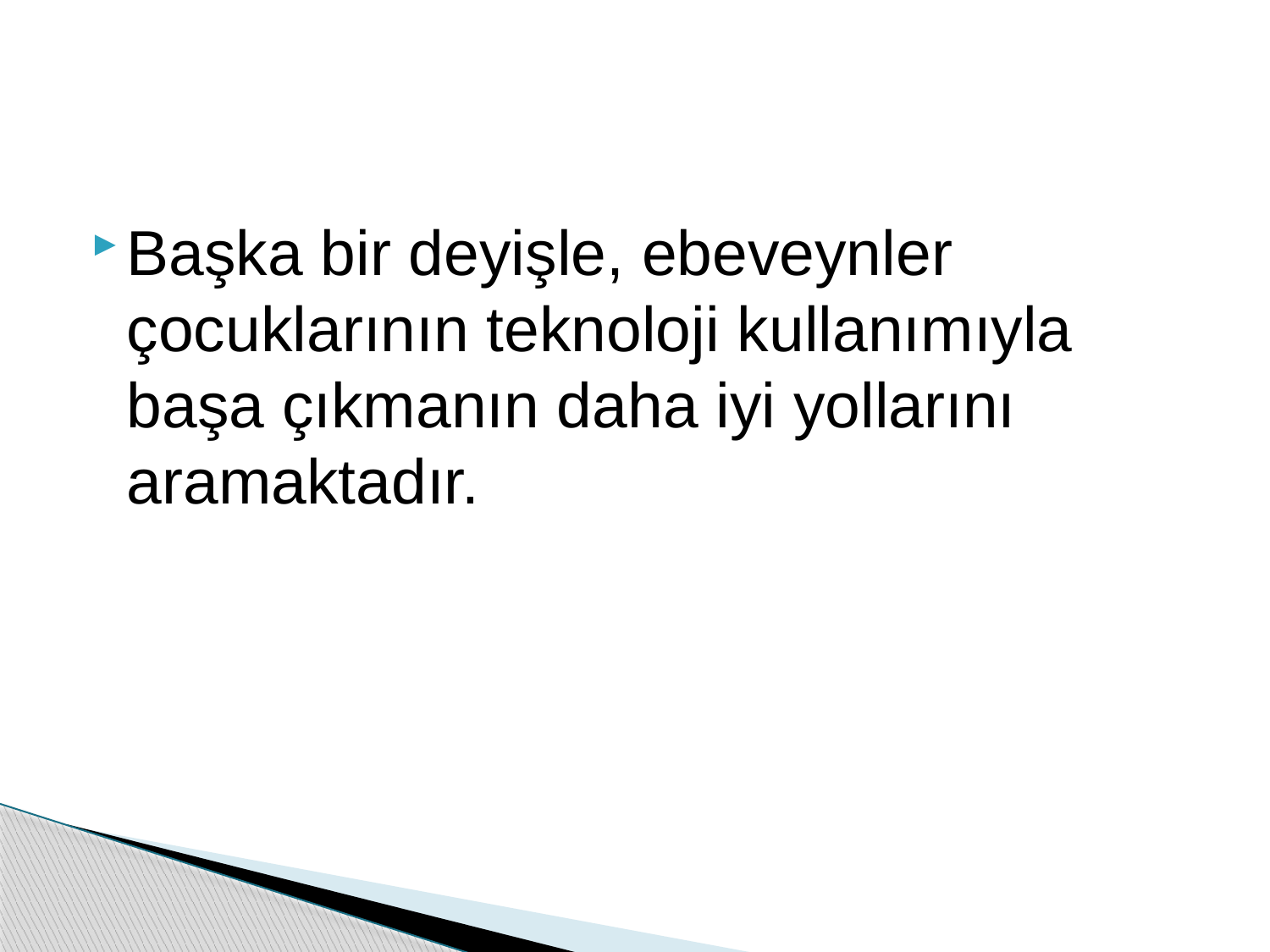

#
Başka bir deyişle, ebeveynler çocuklarının teknoloji kullanımıyla başa çıkmanın daha iyi yollarını aramaktadır.